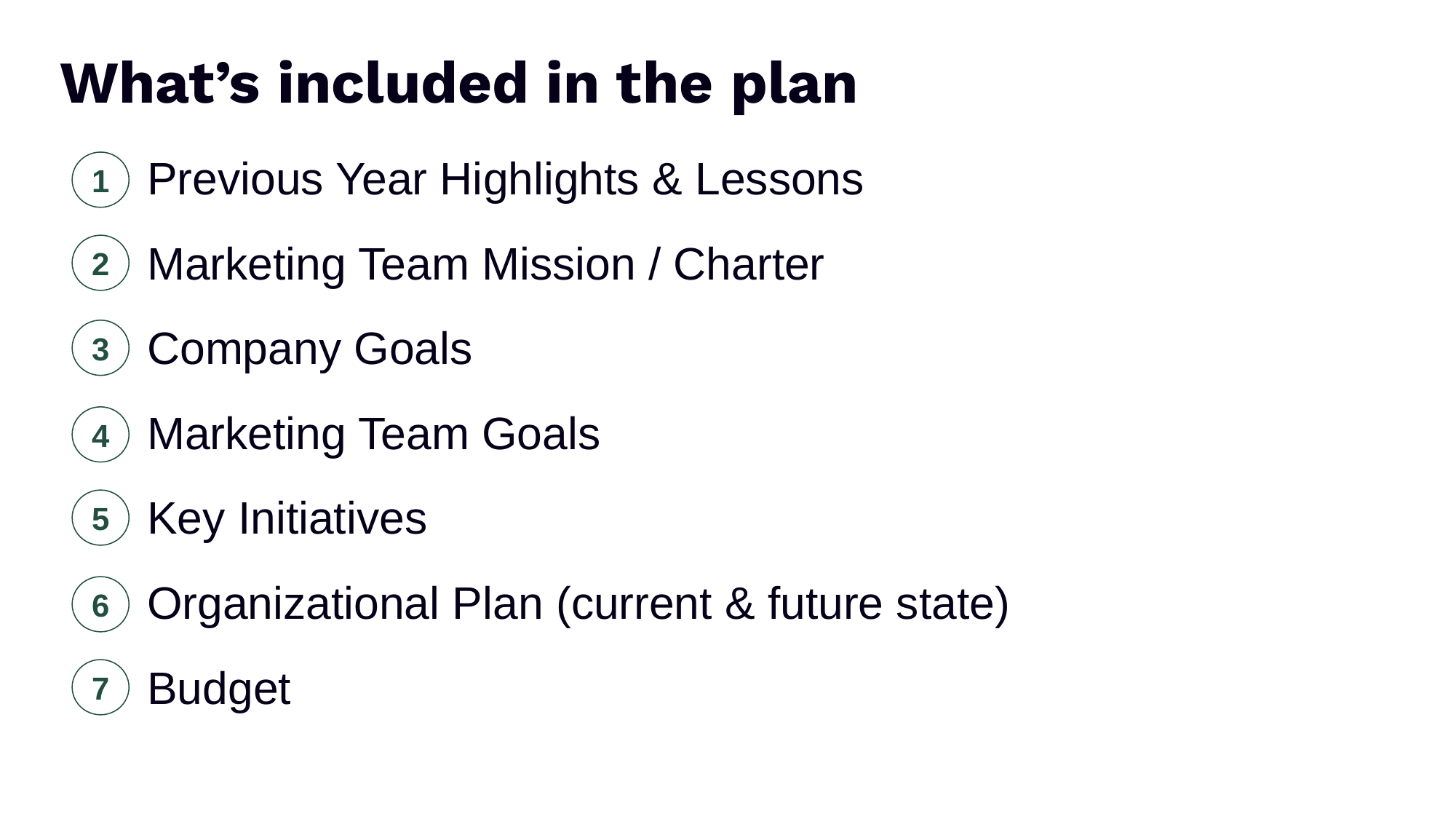

What’s included in the plan
Previous Year Highlights & Lessons
Marketing Team Mission / Charter
Company Goals
Marketing Team Goals
Key Initiatives
Organizational Plan (current & future state)
Budget
1
2
3
4
5
6
7